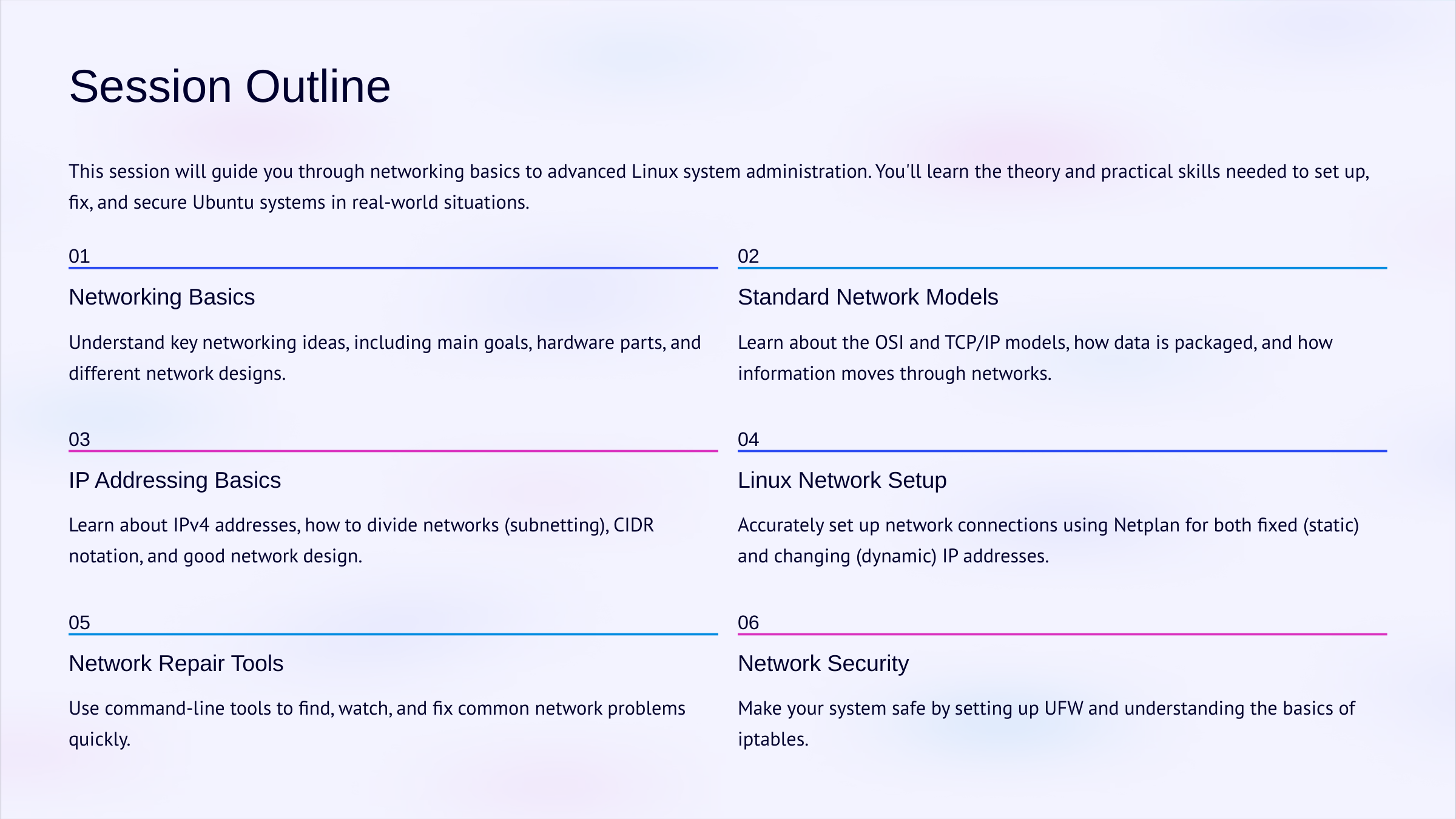

Session Outline
This session will guide you through networking basics to advanced Linux system administration. You'll learn the theory and practical skills needed to set up, fix, and secure Ubuntu systems in real-world situations.
01
02

Networking Basics
Standard Network Models
Understand key networking ideas, including main goals, hardware parts, and different network designs.
Learn about the OSI and TCP/IP models, how data is packaged, and how information moves through networks.
03
04

IP Addressing Basics
Linux Network Setup
Learn about IPv4 addresses, how to divide networks (subnetting), CIDR notation, and good network design.
Accurately set up network connections using Netplan for both fixed (static) and changing (dynamic) IP addresses.
05
06

Network Repair Tools
Network Security
Use command-line tools to find, watch, and fix common network problems quickly.
Make your system safe by setting up UFW and understanding the basics of iptables.